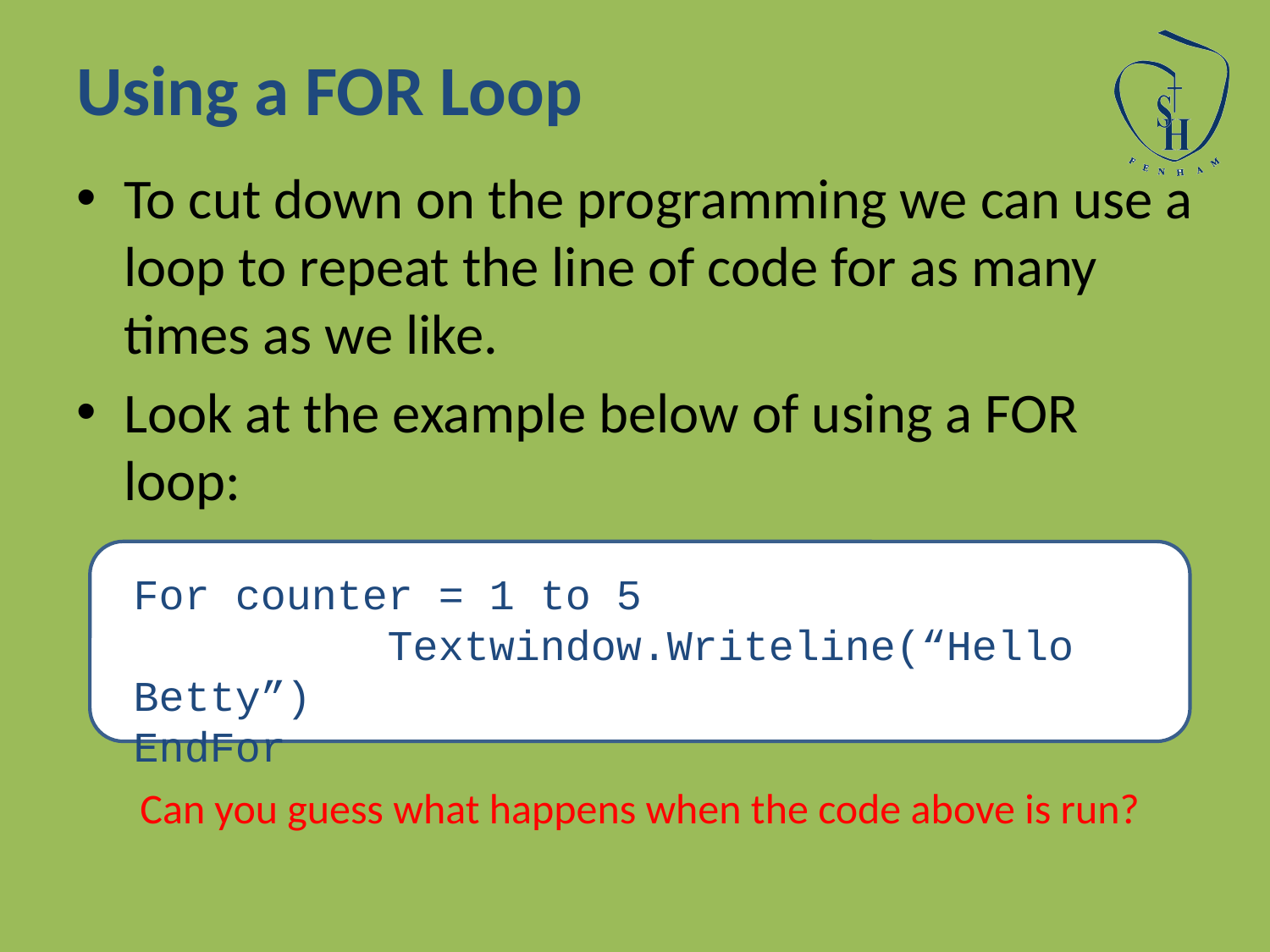

# Using a FOR Loop
To cut down on the programming we can use a loop to repeat the line of code for as many times as we like.
Look at the example below of using a FOR loop:

For counter = 1 to 5
		Textwindow.Writeline(“Hello Betty”)
EndFor
Can you guess what happens when the code above is run?